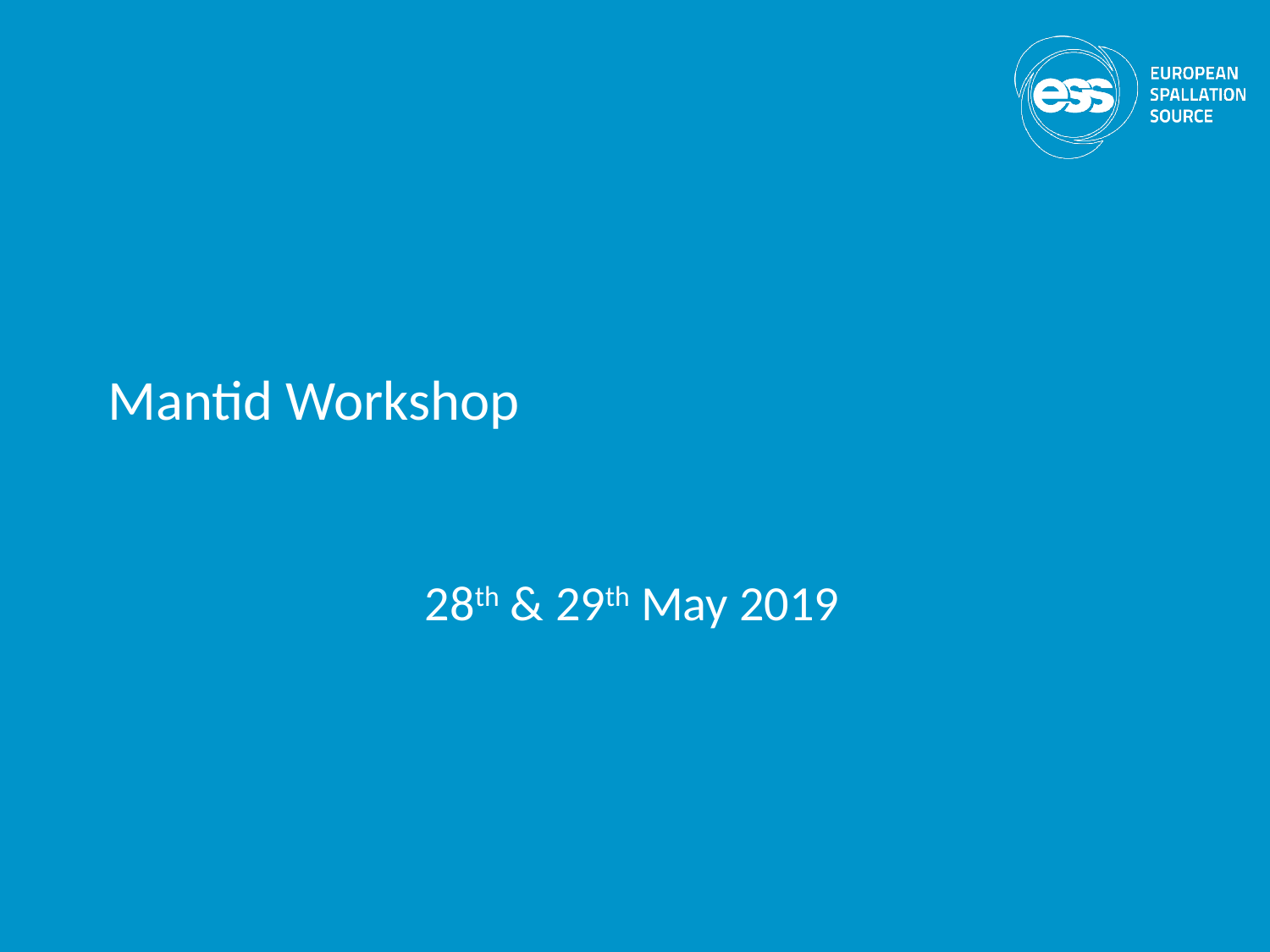

# Mantid Workshop

28th & 29th May 2019